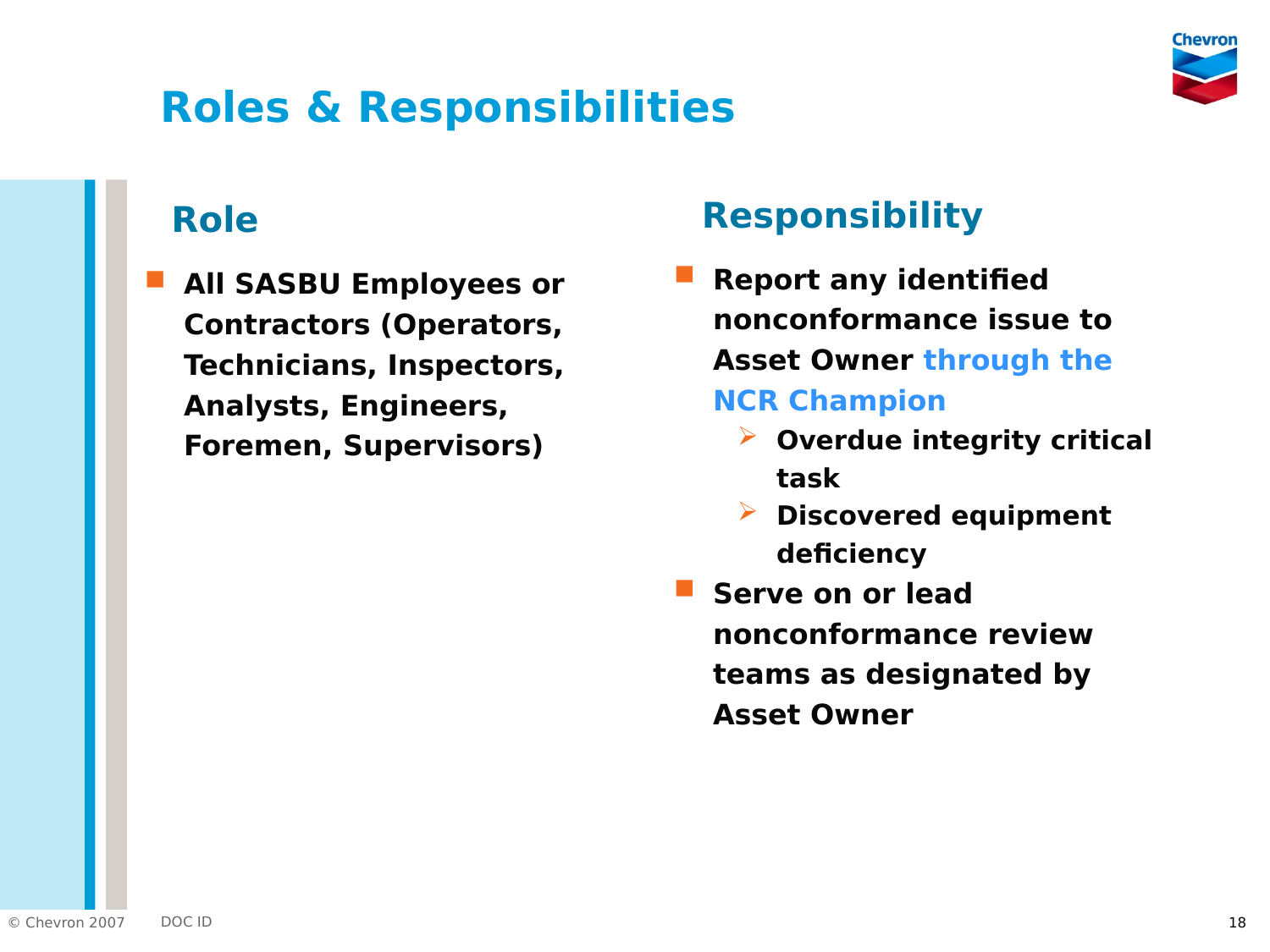

# Roles & Responsibilities
Responsibility
Role
Report any identified nonconformance issue to Asset Owner through the NCR Champion
Overdue integrity critical task
Discovered equipment deficiency
Serve on or lead nonconformance review teams as designated by Asset Owner

All SASBU Employees or Contractors (Operators, Technicians, Inspectors, Analysts, Engineers, Foremen, Supervisors)

18